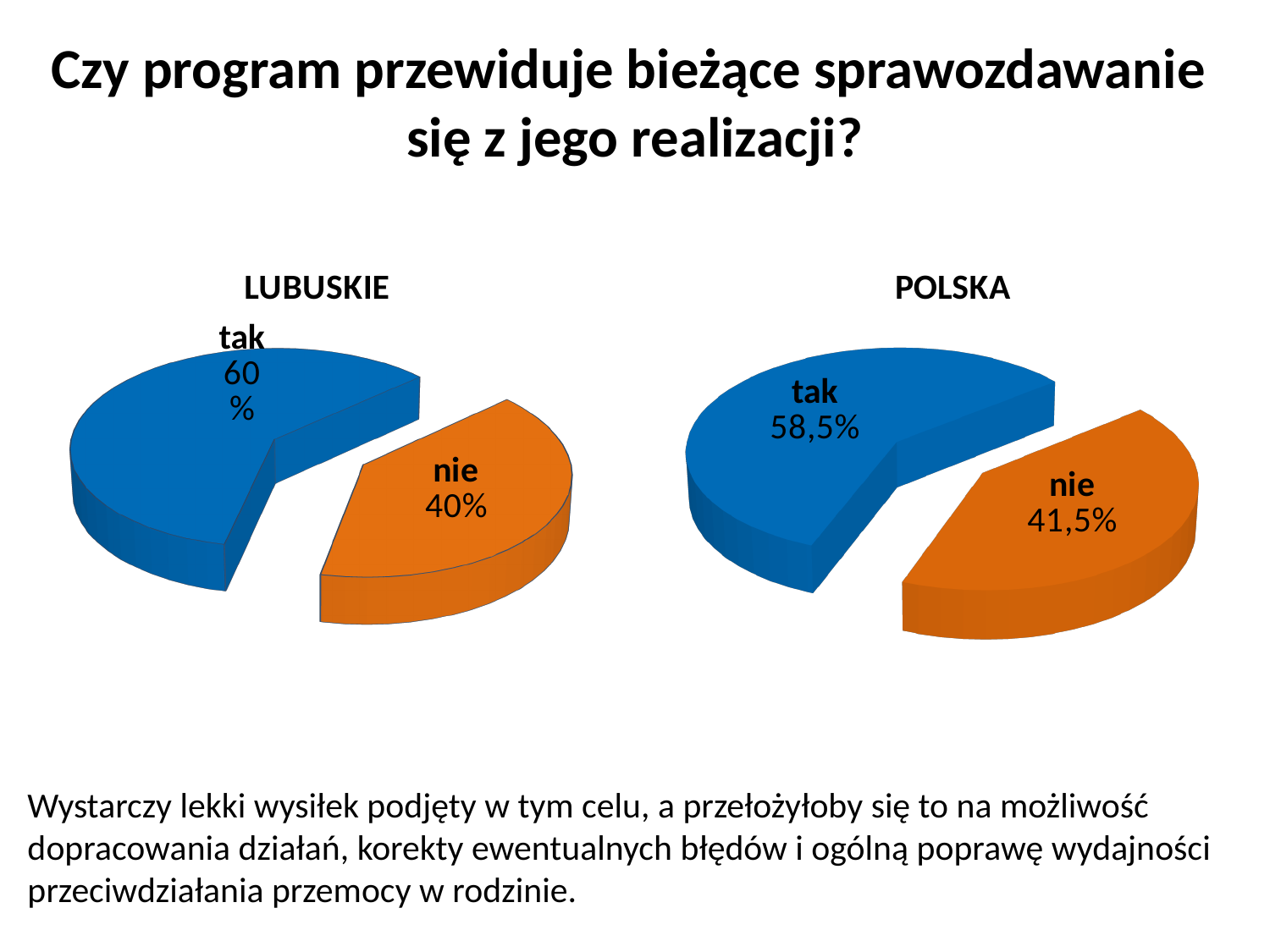

Czy program przewiduje bieżące sprawozdawanie
się z jego realizacji?

[unsupported chart]

[unsupported chart]

Wystarczy lekki wysiłek podjęty w tym celu, a przełożyłoby się to na możliwość dopracowania działań, korekty ewentualnych błędów i ogólną poprawę wydajności przeciwdziałania przemocy w rodzinie.